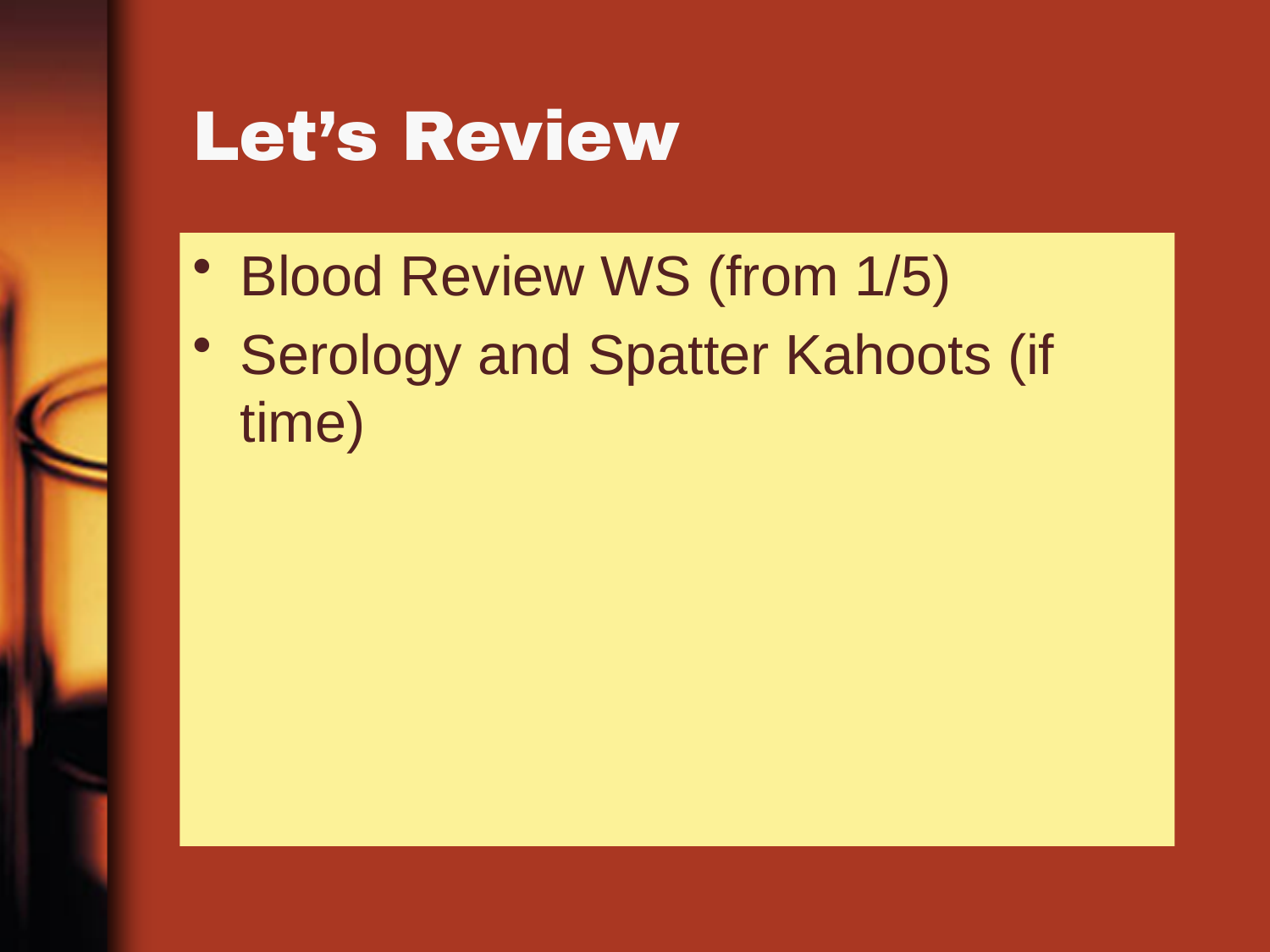

# Let’s Review
Blood Review WS (from 1/5)
Serology and Spatter Kahoots (if time)